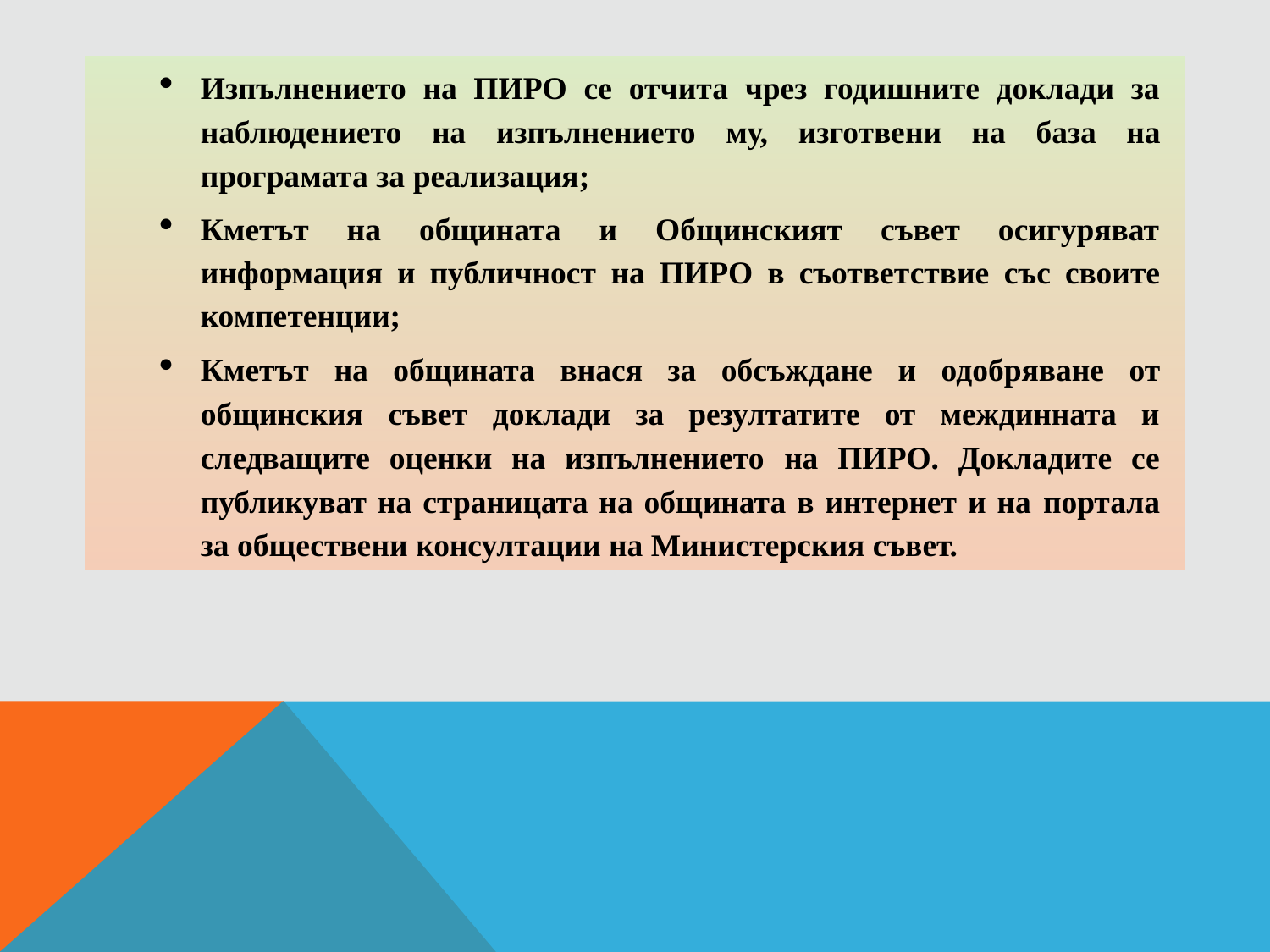

Изпълнението на ПИРО се отчита чрез годишните доклади за наблюдението на изпълнението му, изготвени на база на програмата за реализация;
Кметът на общината и Общинският съвет осигуряват информация и публичност на ПИРО в съответствие със своите компетенции;
Кметът на общината внася за обсъждане и одобряване от общинския съвет доклади за резултатите от междинната и следващите оценки на изпълнението на ПИРО. Докладите се публикуват на страницата на общината в интернет и на портала за обществени консултации на Министерския съвет.